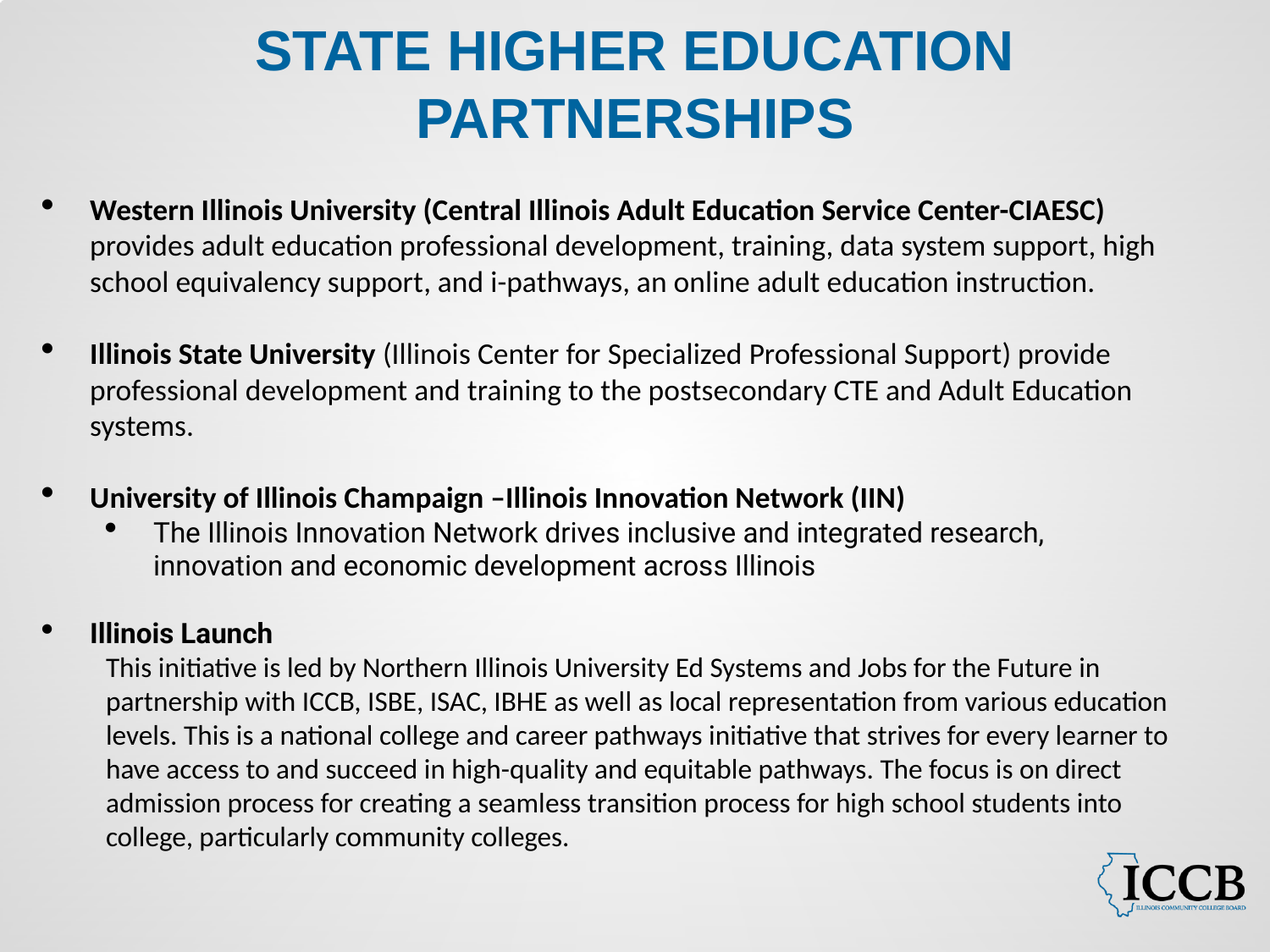

# STATE HIGHER EDUCATION PARTNERSHIPS
Western Illinois University (Central Illinois Adult Education Service Center-CIAESC) provides adult education professional development, training, data system support, high school equivalency support, and i-pathways, an online adult education instruction.

Illinois State University (Illinois Center for Specialized Professional Support) provide professional development and training to the postsecondary CTE and Adult Education systems.

University of Illinois Champaign –Illinois Innovation Network (IIN)
The Illinois Innovation Network drives inclusive and integrated research, innovation and economic development across Illinois

Illinois Launch
This initiative is led by Northern Illinois University Ed Systems and Jobs for the Future in partnership with ICCB, ISBE, ISAC, IBHE as well as local representation from various education levels. This is a national college and career pathways initiative that strives for every learner to have access to and succeed in high-quality and equitable pathways. The focus is on direct admission process for creating a seamless transition process for high school students into college, particularly community colleges.